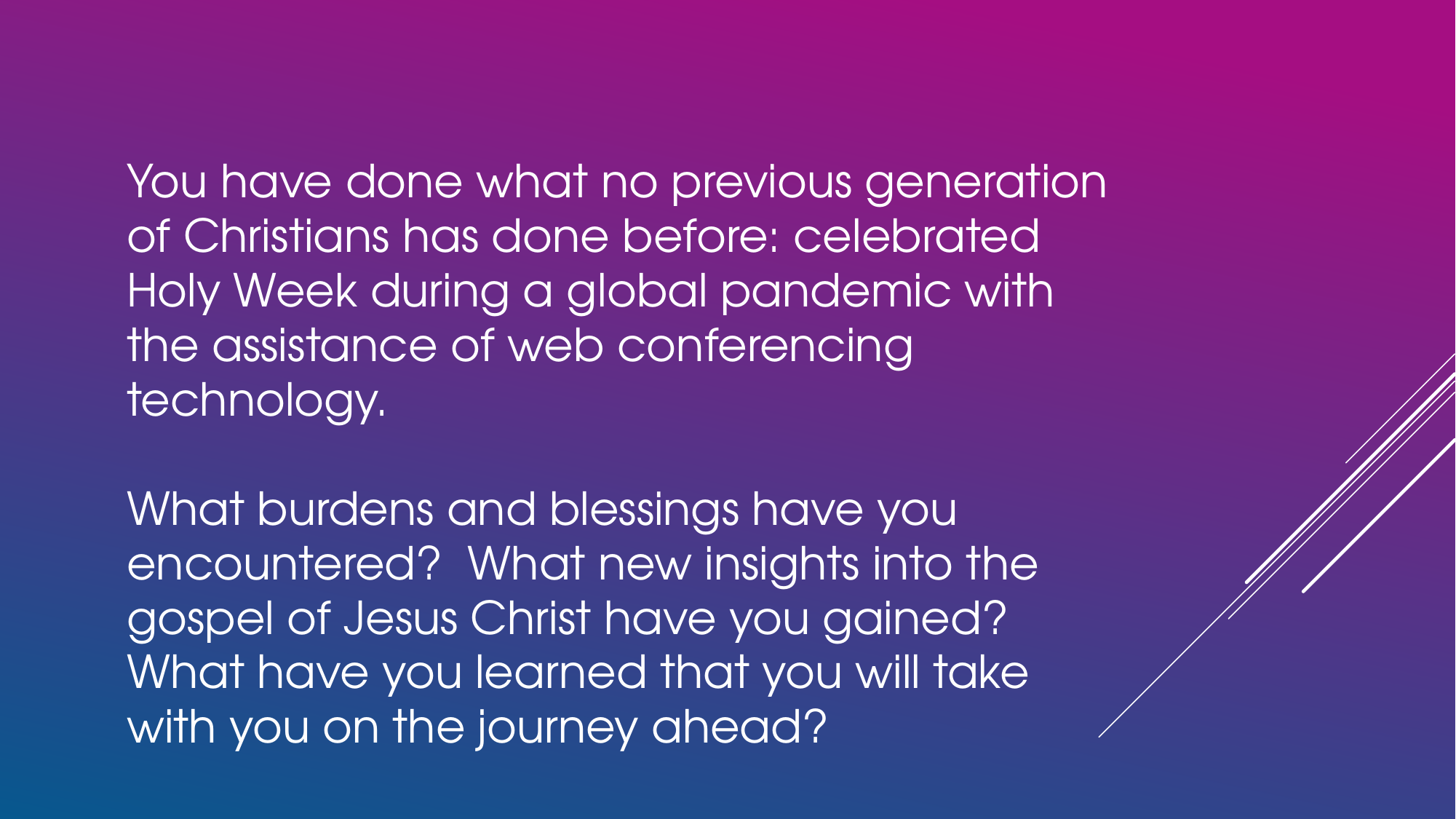

You have done what no previous generation of Christians has done before: celebrated Holy Week during a global pandemic with the assistance of web conferencing technology.

What burdens and blessings have you encountered?  What new insights into the gospel of Jesus Christ have you gained?  What have you learned that you will take with you on the journey ahead?